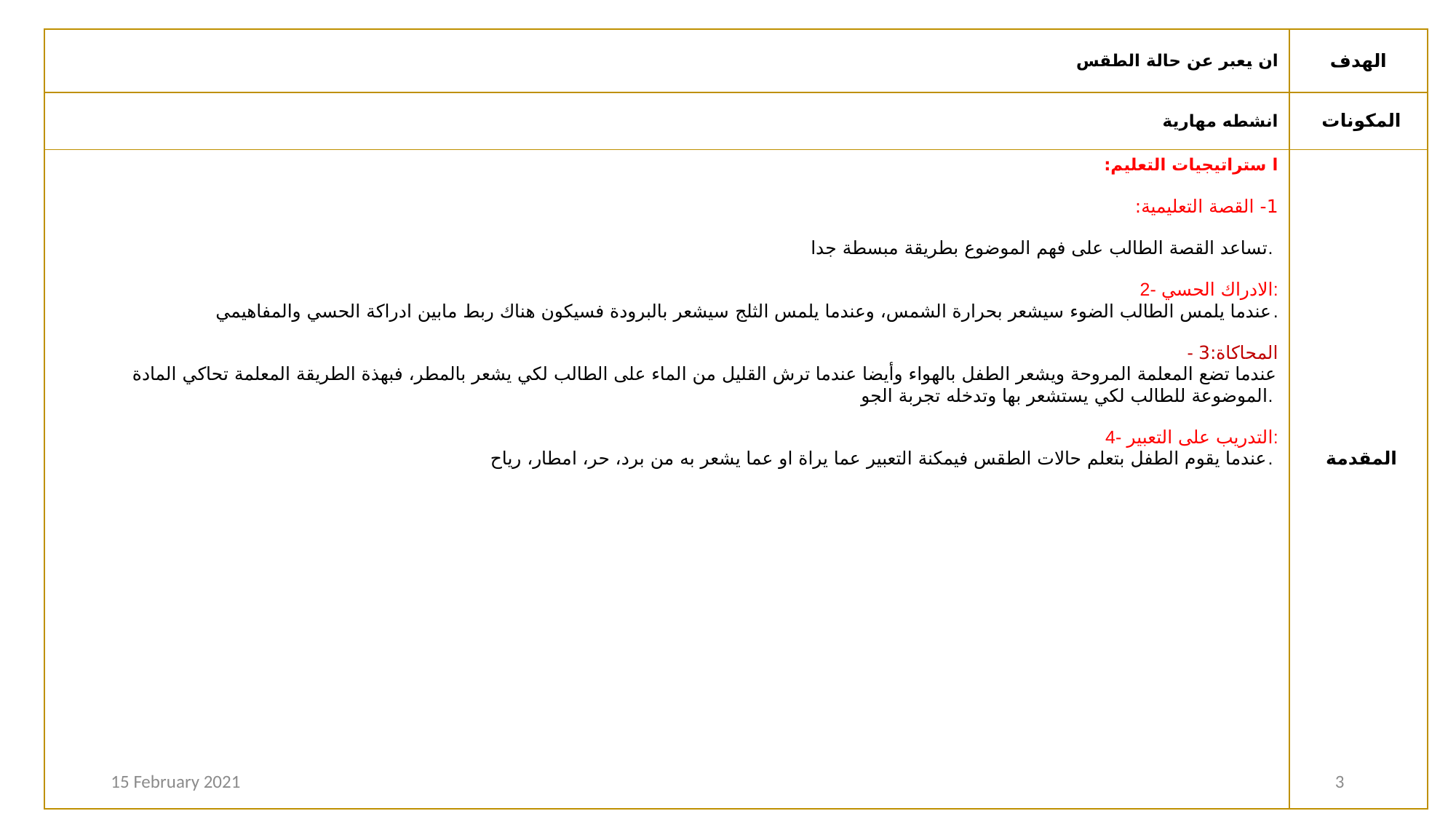

| ان يعبر عن حالة الطقس | الهدف |
| --- | --- |
| انشطه مهارية | المكونات |
| ا ستراتيجيات التعليم: 1- القصة التعليمية: تساعد القصة الطالب على فهم الموضوع بطريقة مبسطة جدا. 2- الادراك الحسي: عندما يلمس الطالب الضوء سيشعر بحرارة الشمس، وعندما يلمس الثلج سيشعر بالبرودة فسيكون هناك ربط مابين ادراكة الحسي والمفاهيمي. - المحاكاة:3 عندما تضع المعلمة المروحة ويشعر الطفل بالهواء وأيضا عندما ترش القليل من الماء على الطالب لكي يشعر بالمطر، فبهذة الطريقة المعلمة تحاكي المادة الموضوعة للطالب لكي يستشعر بها وتدخله تجربة الجو. 4- التدريب على التعبير: عندما يقوم الطفل بتعلم حالات الطقس فيمكنة التعبير عما يراة او عما يشعر به من برد، حر، امطار، رياح. | المقدمة |
15 February 2021
3